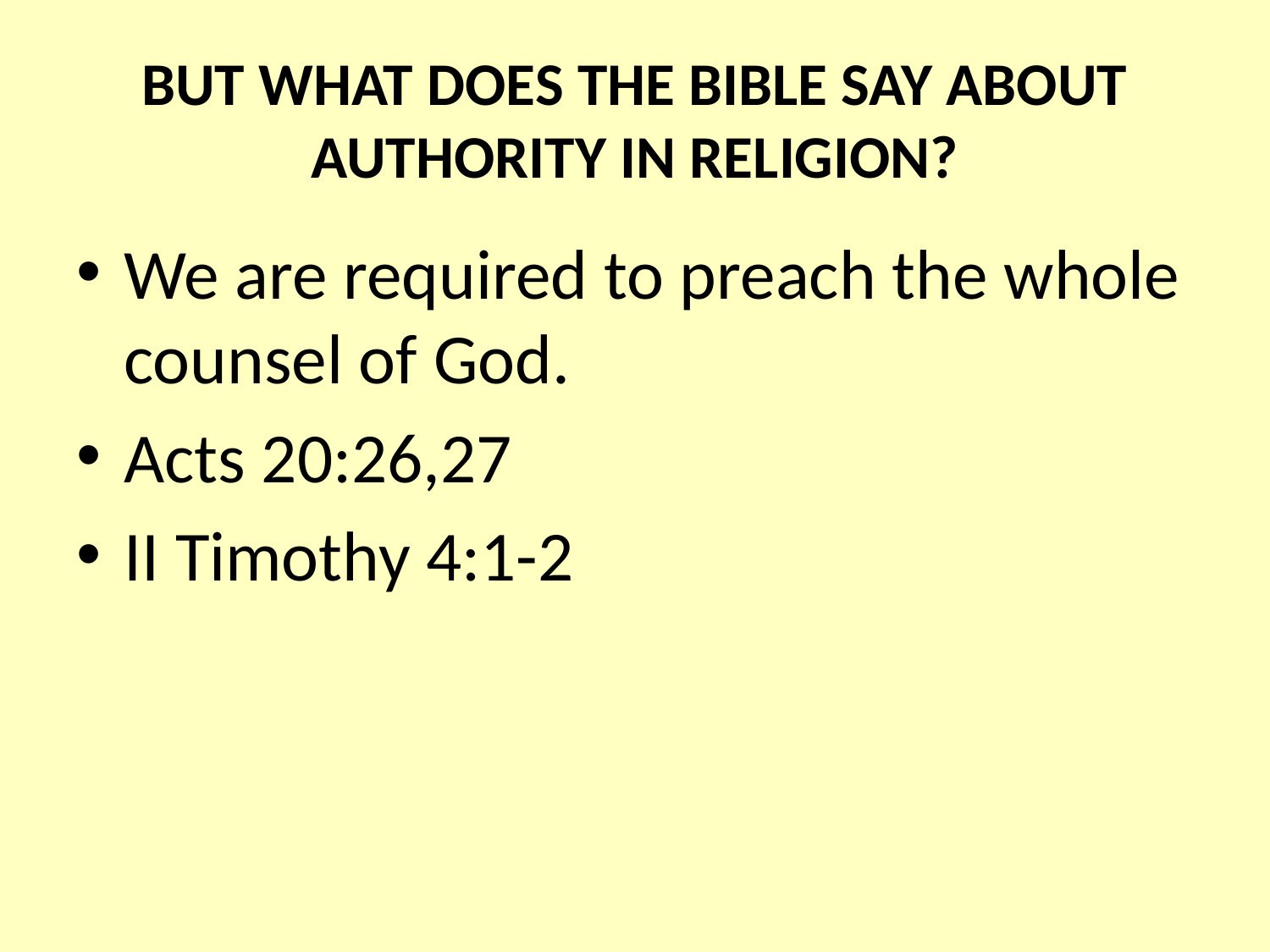

# BUT WHAT DOES THE BIBLE SAY ABOUT AUTHORITY IN RELIGION?
We are required to preach the whole counsel of God.
Acts 20:26,27
II Timothy 4:1-2